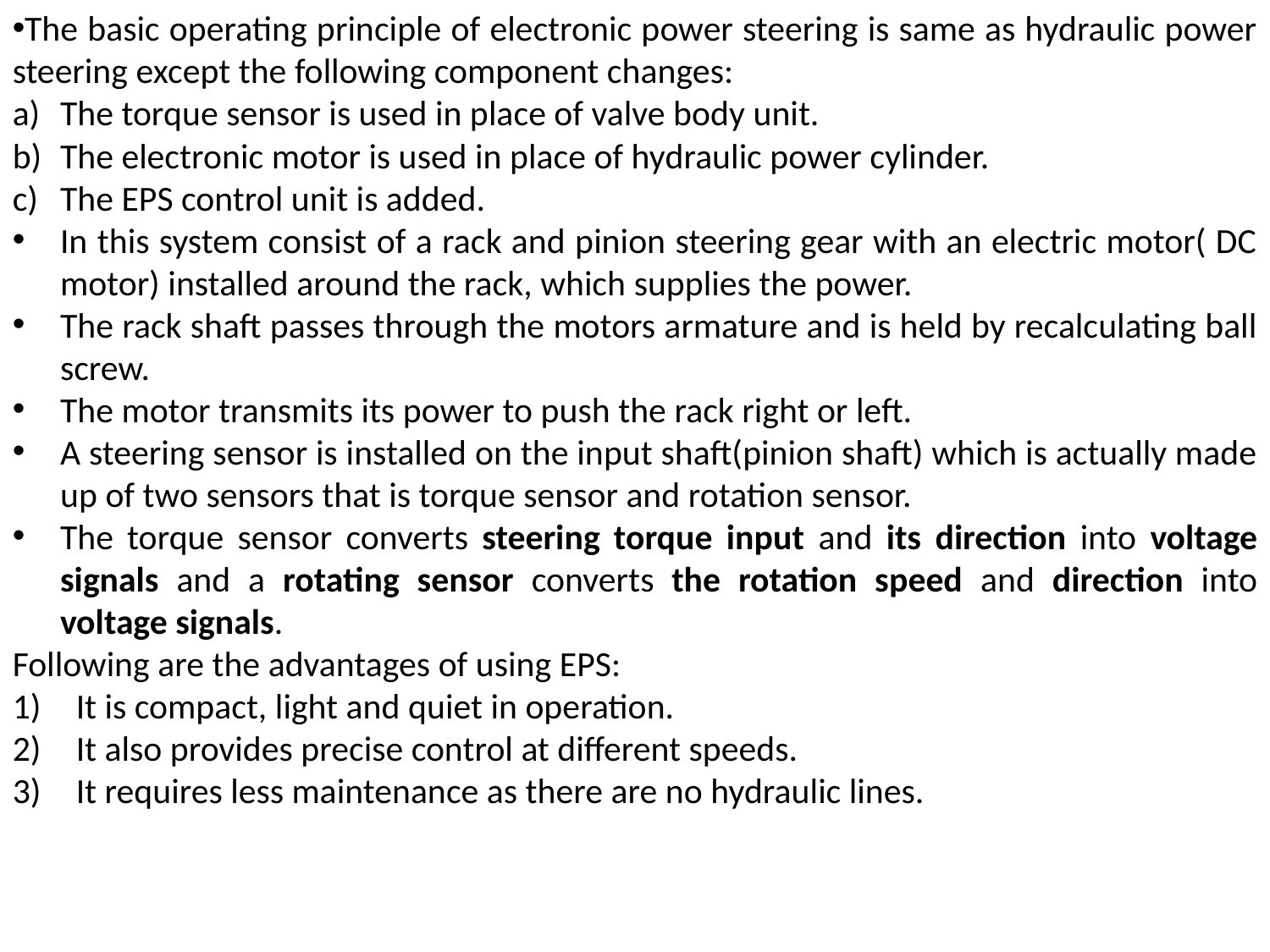

The basic operating principle of electronic power steering is same as hydraulic power steering except the following component changes:
The torque sensor is used in place of valve body unit.
The electronic motor is used in place of hydraulic power cylinder.
The EPS control unit is added.
In this system consist of a rack and pinion steering gear with an electric motor( DC motor) installed around the rack, which supplies the power.
The rack shaft passes through the motors armature and is held by recalculating ball screw.
The motor transmits its power to push the rack right or left.
A steering sensor is installed on the input shaft(pinion shaft) which is actually made up of two sensors that is torque sensor and rotation sensor.
The torque sensor converts steering torque input and its direction into voltage signals and a rotating sensor converts the rotation speed and direction into voltage signals.
Following are the advantages of using EPS:
It is compact, light and quiet in operation.
It also provides precise control at different speeds.
It requires less maintenance as there are no hydraulic lines.